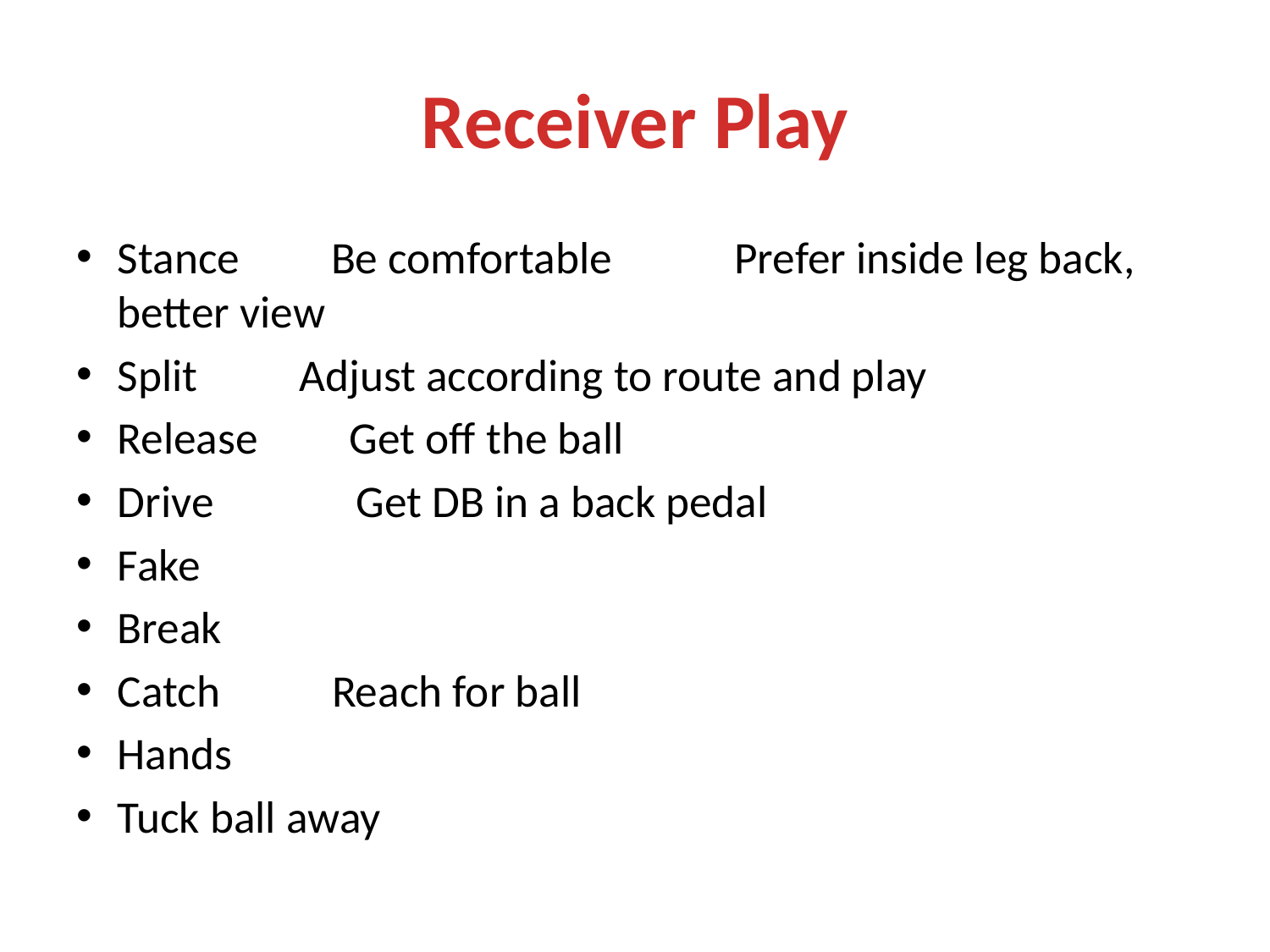

# Receiver Play
Stance         Be comfortable            Prefer inside leg back, better view
Split          Adjust according to route and play
Release         Get off the ball
Drive              Get DB in a back pedal
Fake
Break
Catch           Reach for ball
Hands
Tuck ball away